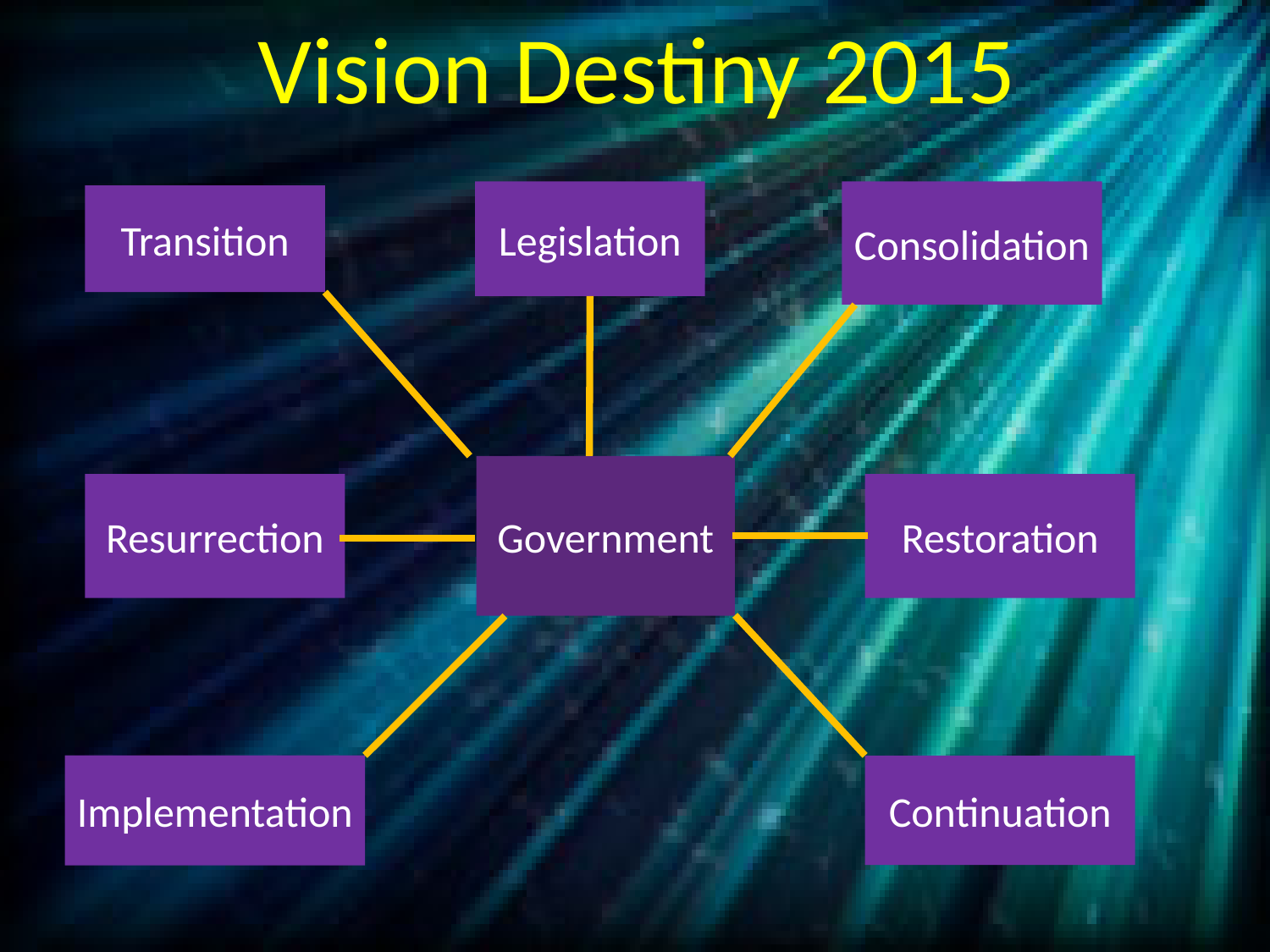

# Vision Destiny 2015
Legislation
Consolidation
Transition
Government
Resurrection
Restoration
Implementation
Continuation